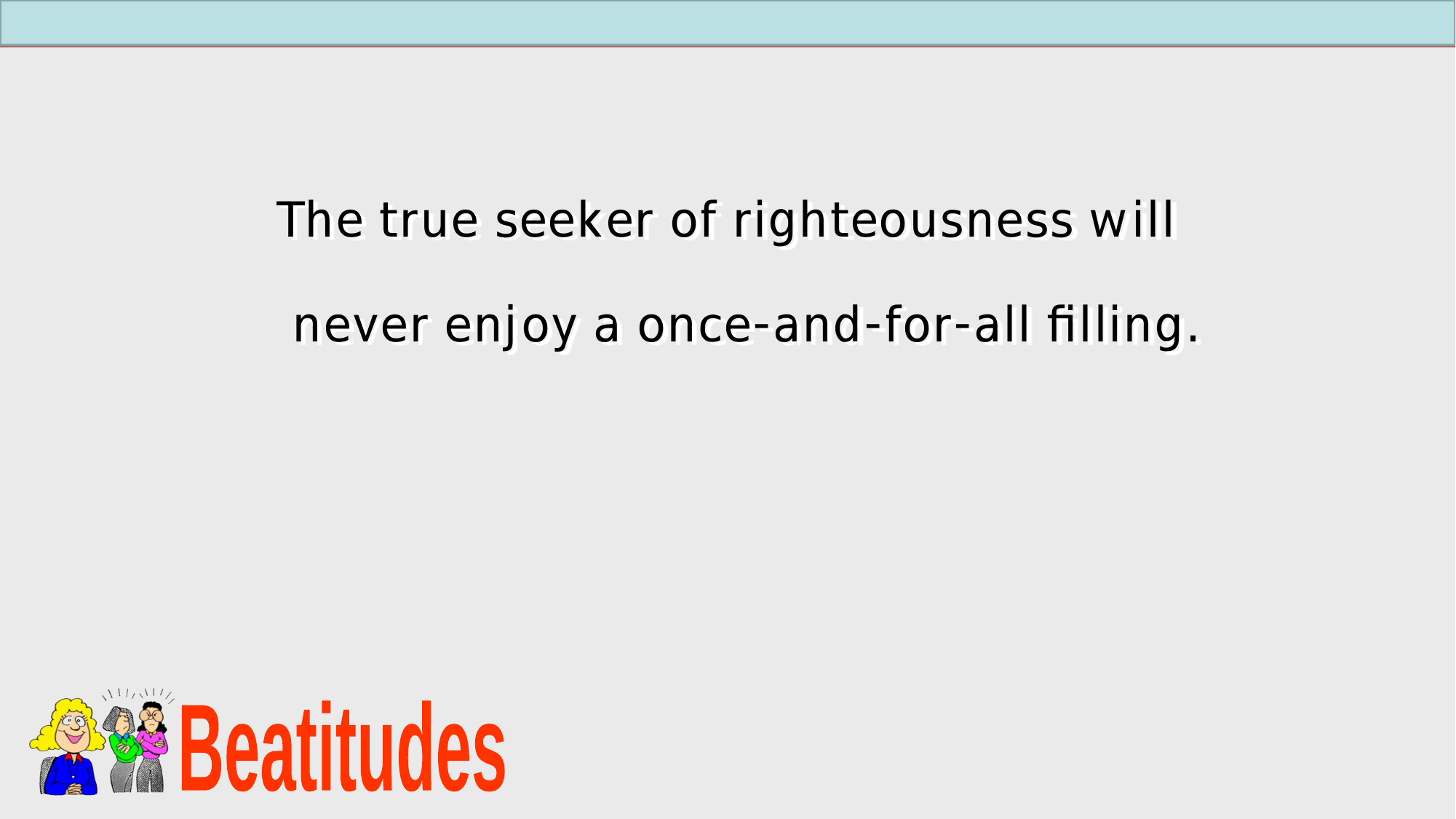

The true seeker of righteousness will never enjoy a once-and-for-all filling.